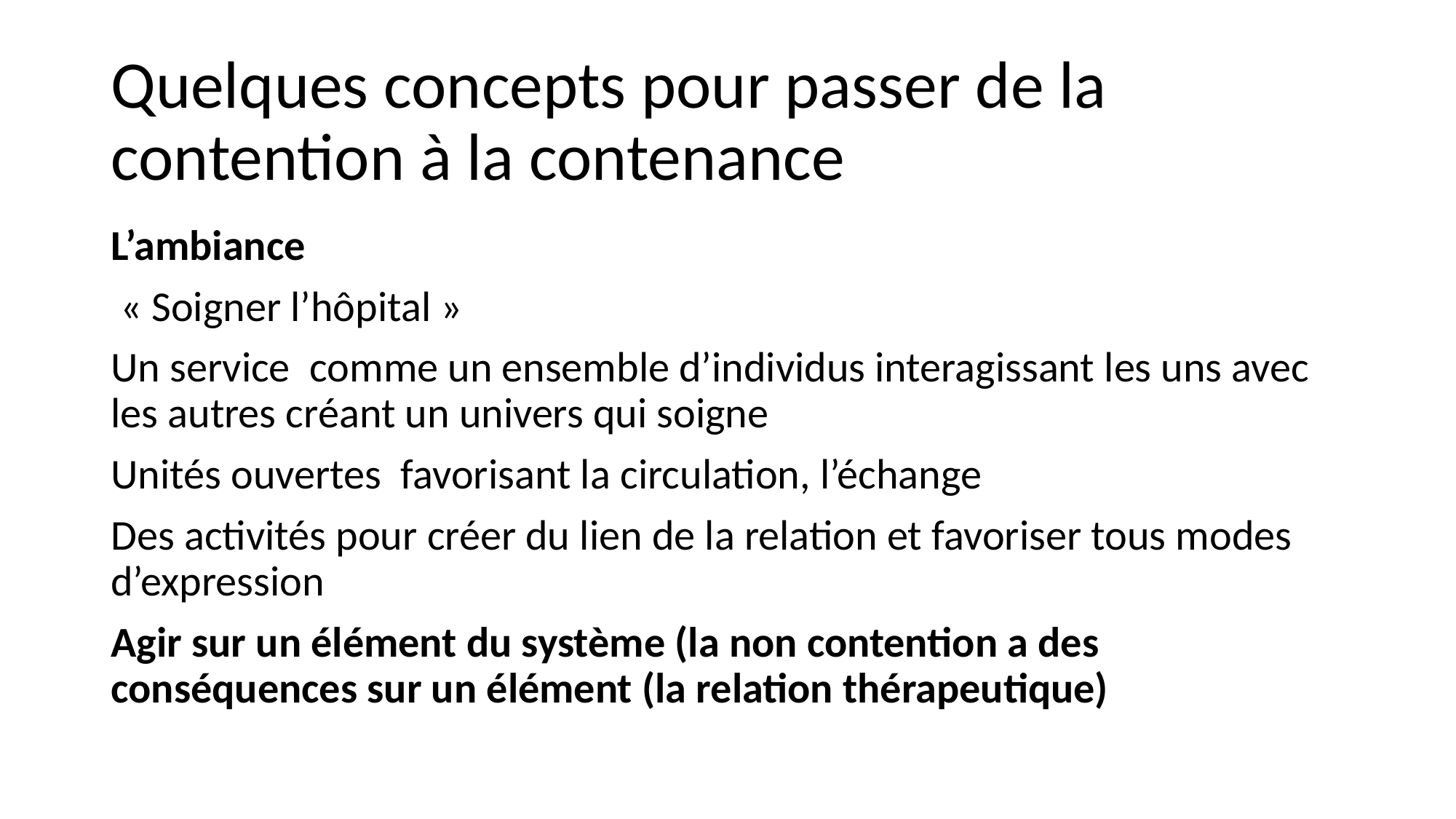

# Quelques concepts pour passer de la contention à la contenance
L’ambiance
 « Soigner l’hôpital »
Un service  comme un ensemble d’individus interagissant les uns avec les autres créant un univers qui soigne
Unités ouvertes  favorisant la circulation, l’échange
Des activités pour créer du lien de la relation et favoriser tous modes d’expression
Agir sur un élément du système (la non contention a des conséquences sur un élément (la relation thérapeutique)